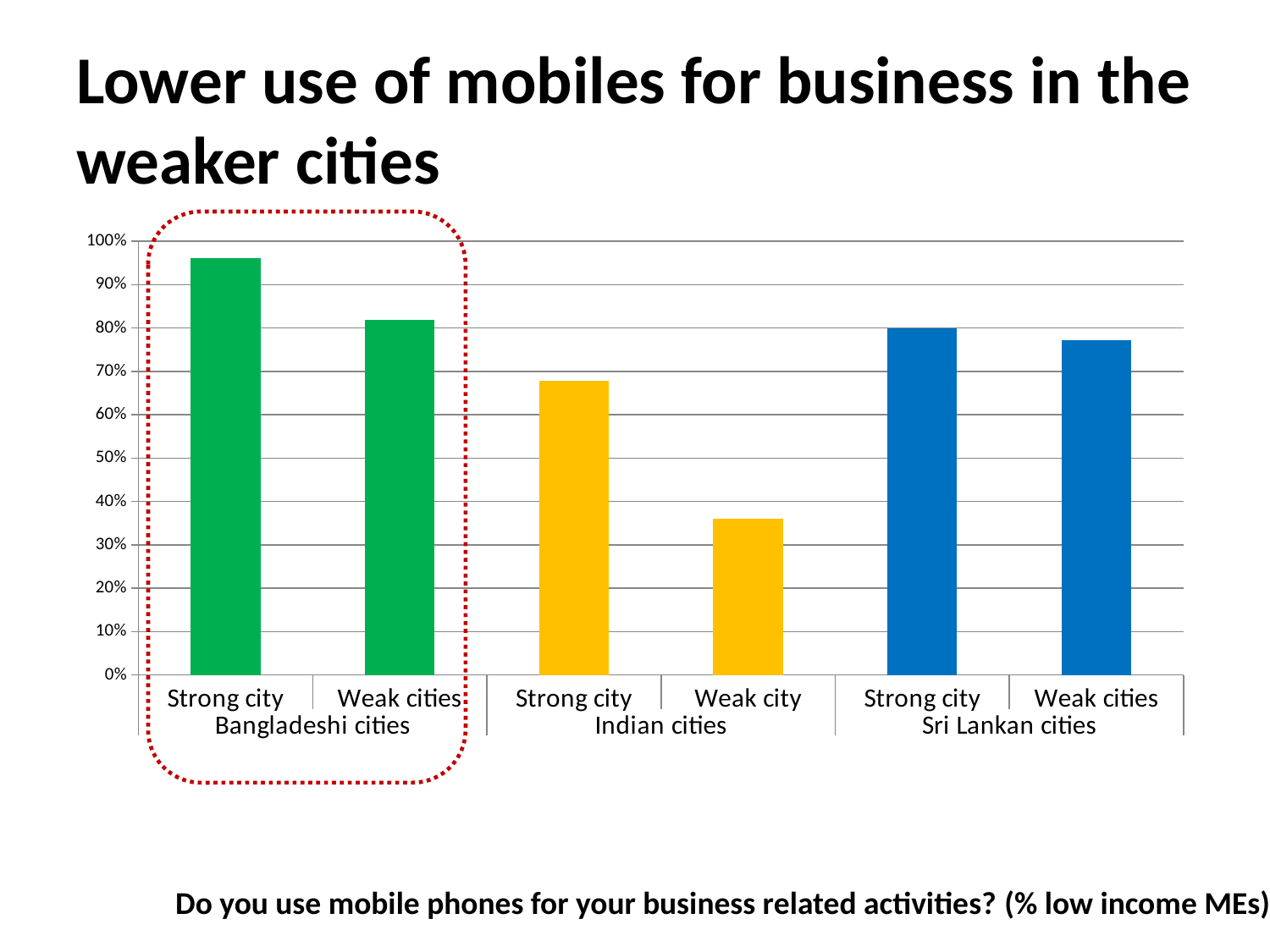

# Lower use of mobiles for business in the weaker cities

### Chart

| Category | Yes |
|---|---|
| Strong city | 0.9610000000000005 |
| Weak cities | 0.818 |
| Strong city | 0.6790000000000008 |
| Weak city | 0.3610000000000003 |
| Strong city | 0.8 |
| Weak cities | 0.7710000000000007 |
Do you use mobile phones for your business related activities? (% low income MEs)